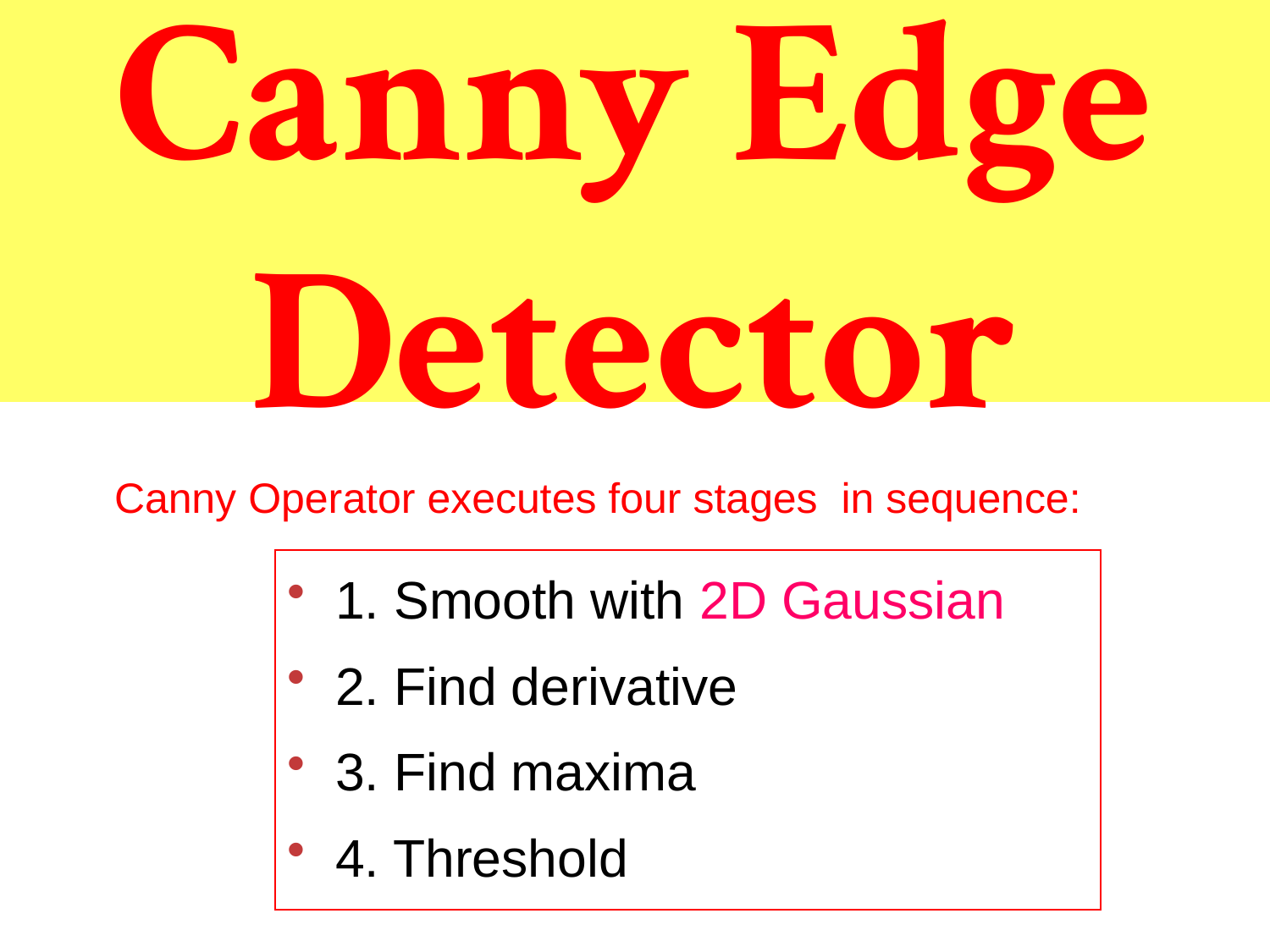

# Canny Edge Detector
Canny Operator executes four stages  in sequence:
1. Smooth with 2D Gaussian
2. Find derivative
3. Find maxima
4. Threshold